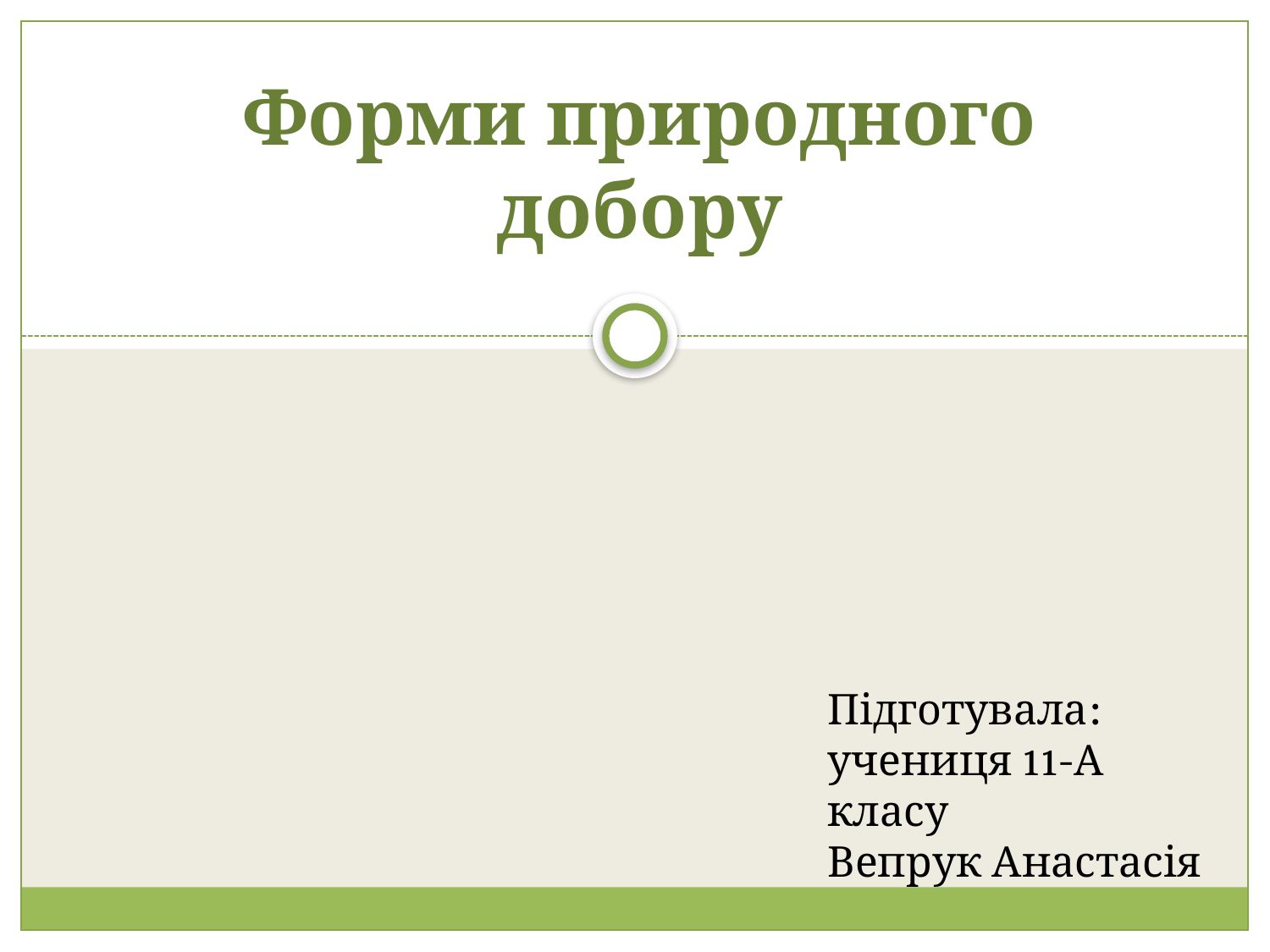

# Форми природного добору
Підготувала:
учениця 11-А класу
Вепрук Анастасія